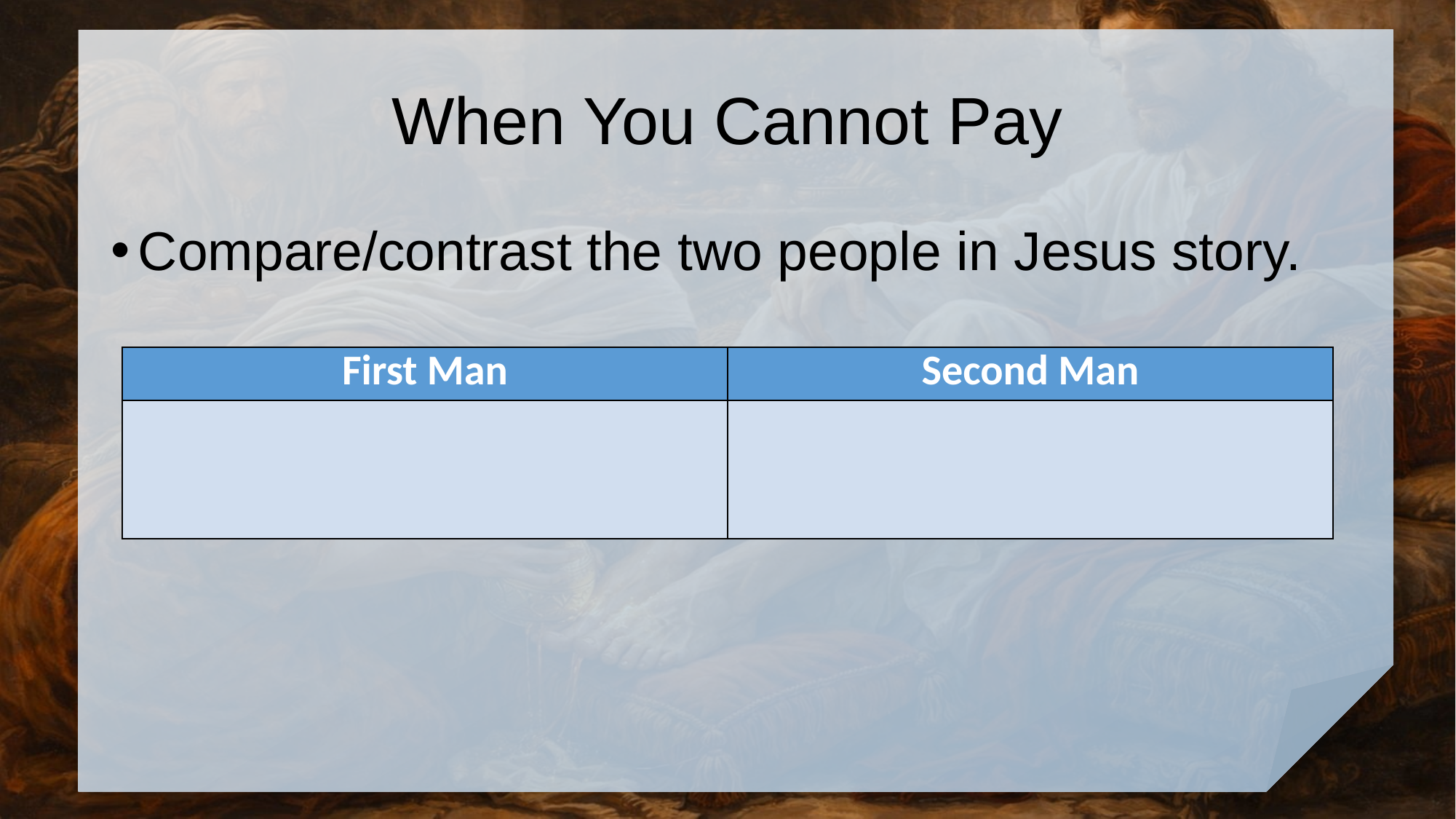

# When You Cannot Pay
Compare/contrast the two people in Jesus story.

| First Man | Second Man |
| --- | --- |
|  |  |